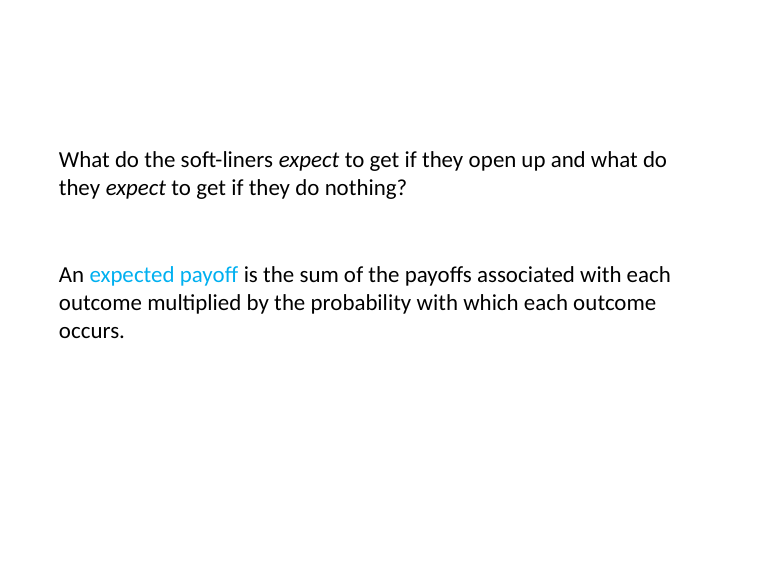

# What do the soft-liners expect to get if they open up and what do they expect to get if they do nothing?
An expected payoff is the sum of the payoffs associated with each outcome multiplied by the probability with which each outcome occurs.